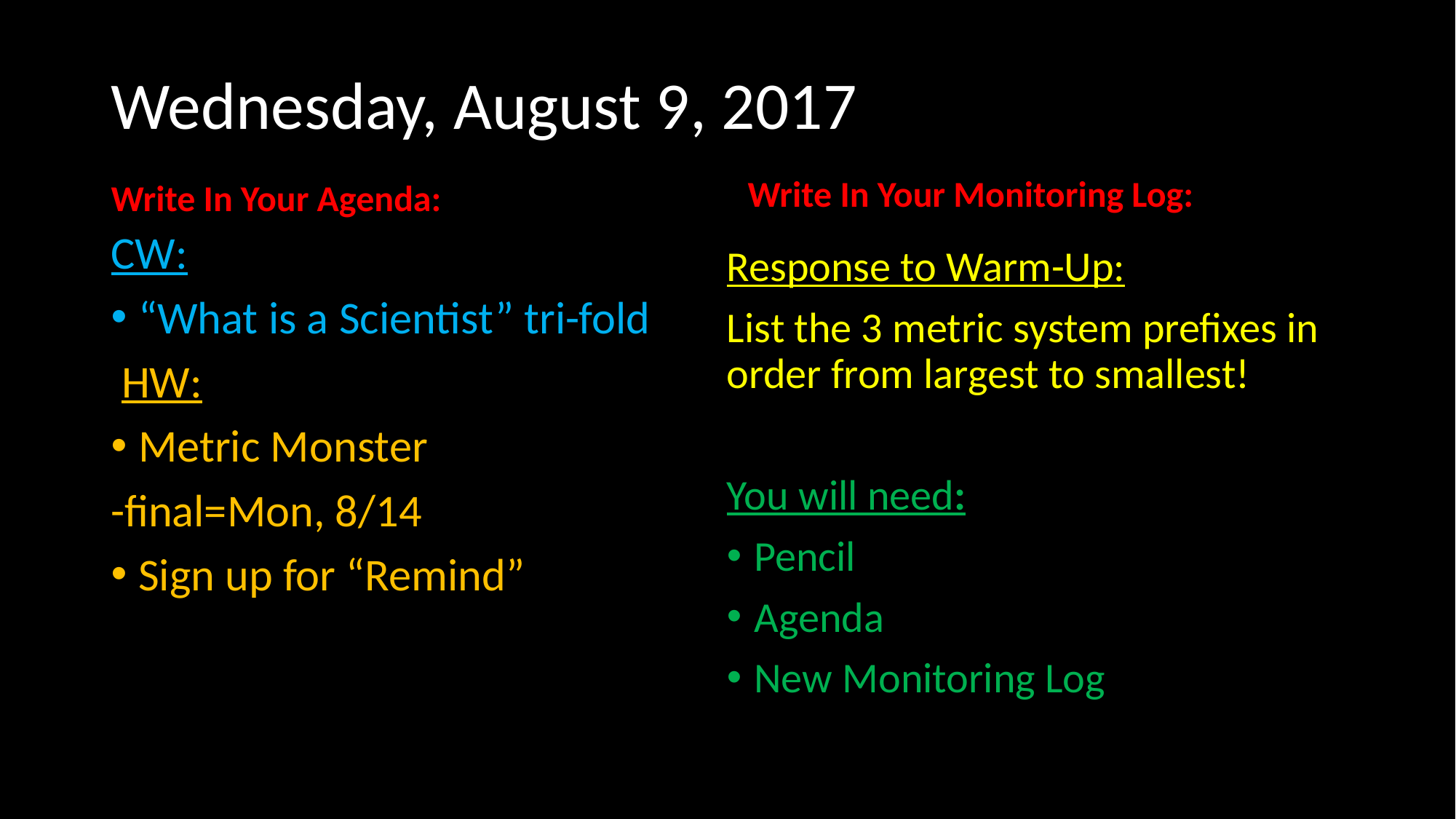

# Wednesday, August 9, 2017
Write In Your Agenda:
Write In Your Monitoring Log:
CW:
“What is a Scientist” tri-fold
 HW:
Metric Monster
-final=Mon, 8/14
Sign up for “Remind”
Response to Warm-Up:
List the 3 metric system prefixes in order from largest to smallest!

You will need:
Pencil
Agenda
New Monitoring Log